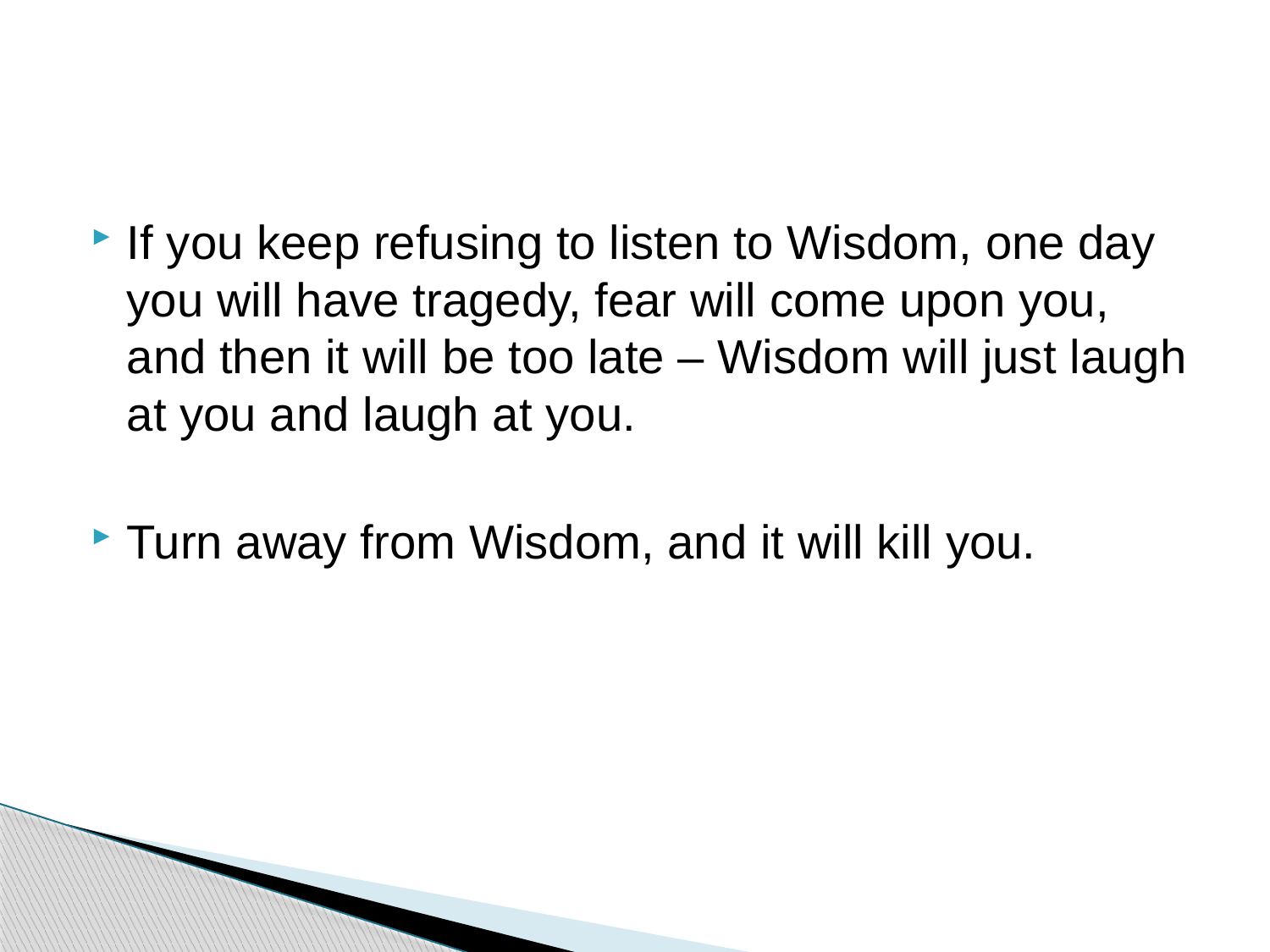

If you keep refusing to listen to Wisdom, one day you will have tragedy, fear will come upon you, and then it will be too late – Wisdom will just laugh at you and laugh at you.

Turn away from Wisdom, and it will kill you.